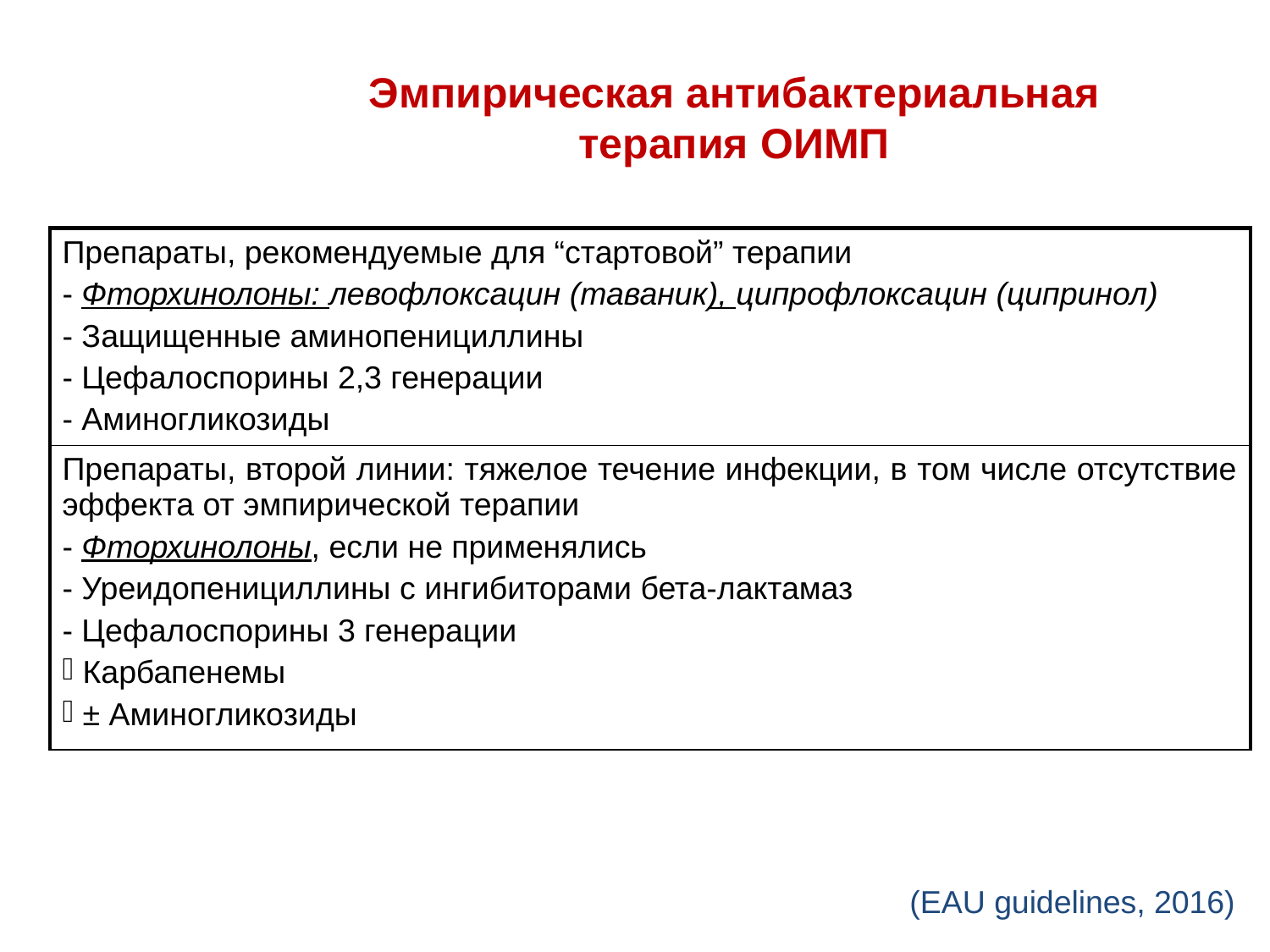

Эмпирическая антибактериальная терапия ОИМП
| Препараты, рекомендуемые для “стартовой” терапии - Фторхинолоны: левофлоксацин (таваник), ципрофлоксацин (ципринол) - Защищенные аминопенициллины - Цефалоспорины 2,3 генерации - Аминогликозиды |
| --- |
| Препараты, второй линии: тяжелое течение инфекции, в том числе отсутствие эффекта от эмпирической терапии - Фторхинолоны, если не применялись - Уреидопенициллины с ингибиторами бета-лактамаз - Цефалоспорины 3 генерации Карбапенемы ± Аминогликозиды |
(EAU guidelines, 2016)